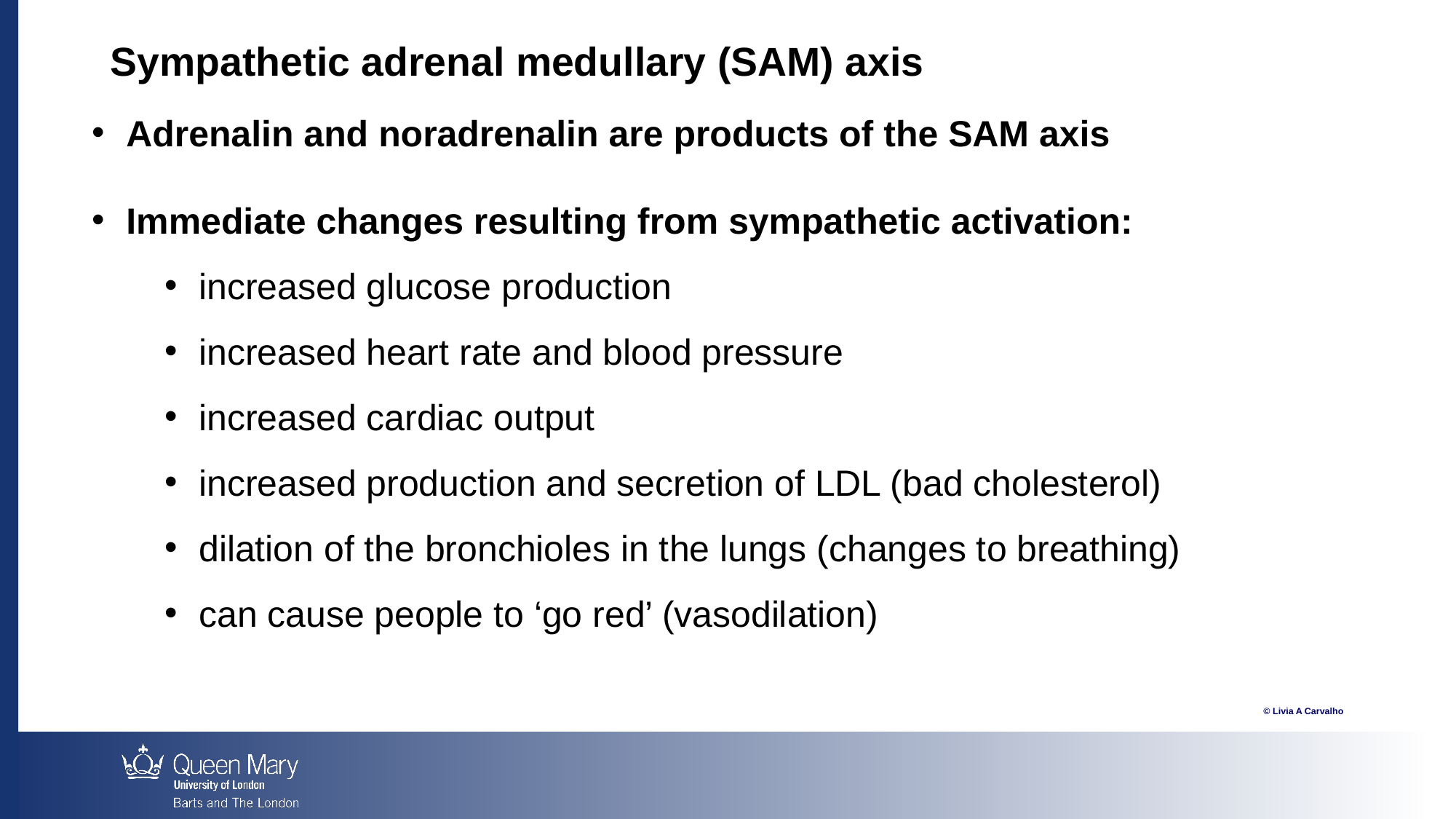

Sympathetic adrenal medullary (SAM) axis
Adrenalin and noradrenalin are products of the SAM axis

Immediate changes resulting from sympathetic activation:
increased glucose production
increased heart rate and blood pressure
increased cardiac output
increased production and secretion of LDL (bad cholesterol)
dilation of the bronchioles in the lungs (changes to breathing)
can cause people to ‘go red’ (vasodilation)